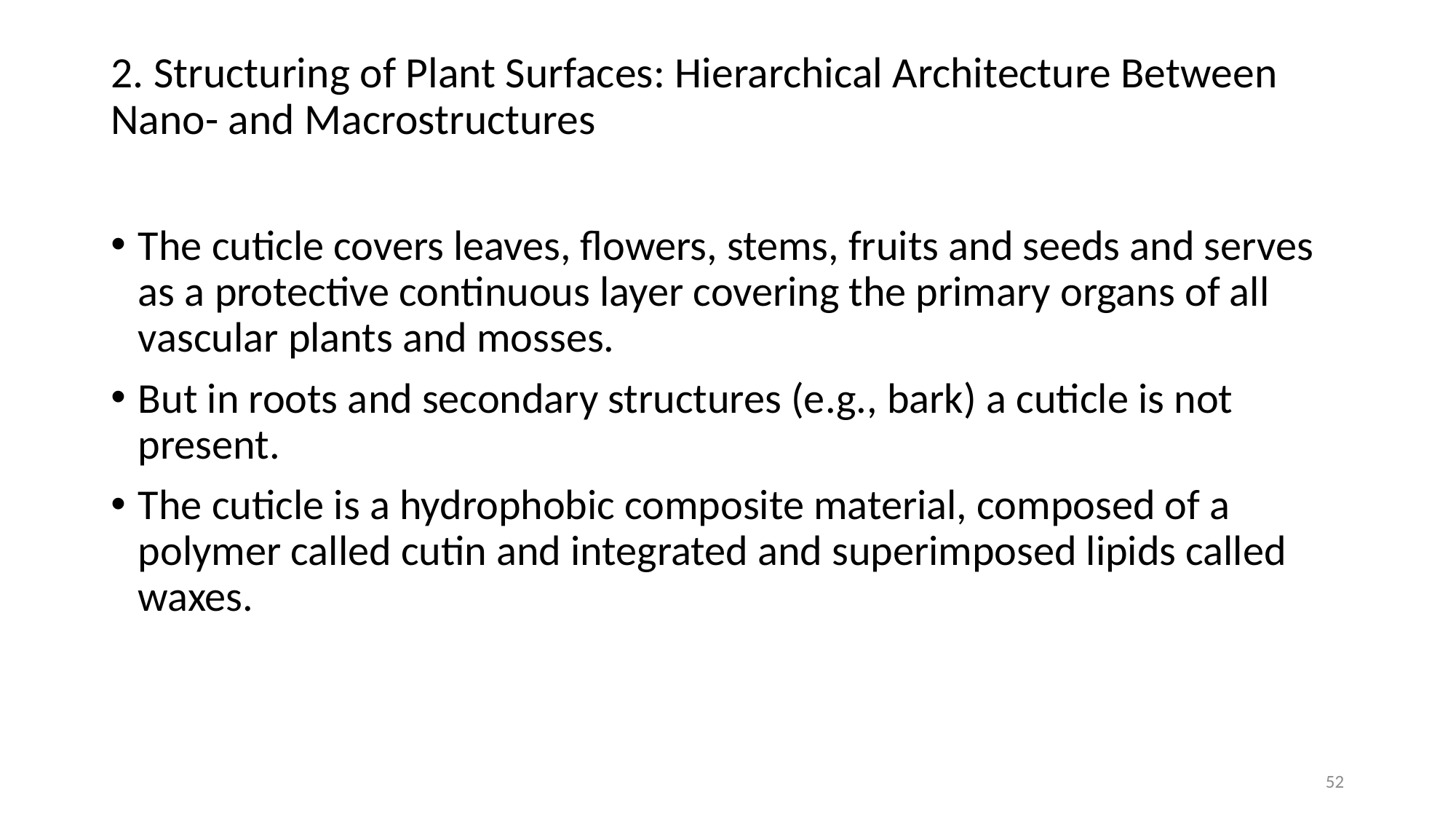

# 2. Structuring of Plant Surfaces: Hierarchical Architecture Between Nano- and Macrostructures
The cuticle covers leaves, flowers, stems, fruits and seeds and serves as a protective continuous layer covering the primary organs of all vascular plants and mosses.
But in roots and secondary structures (e.g., bark) a cuticle is not present.
The cuticle is a hydrophobic composite material, composed of a polymer called cutin and integrated and superimposed lipids called waxes.

52